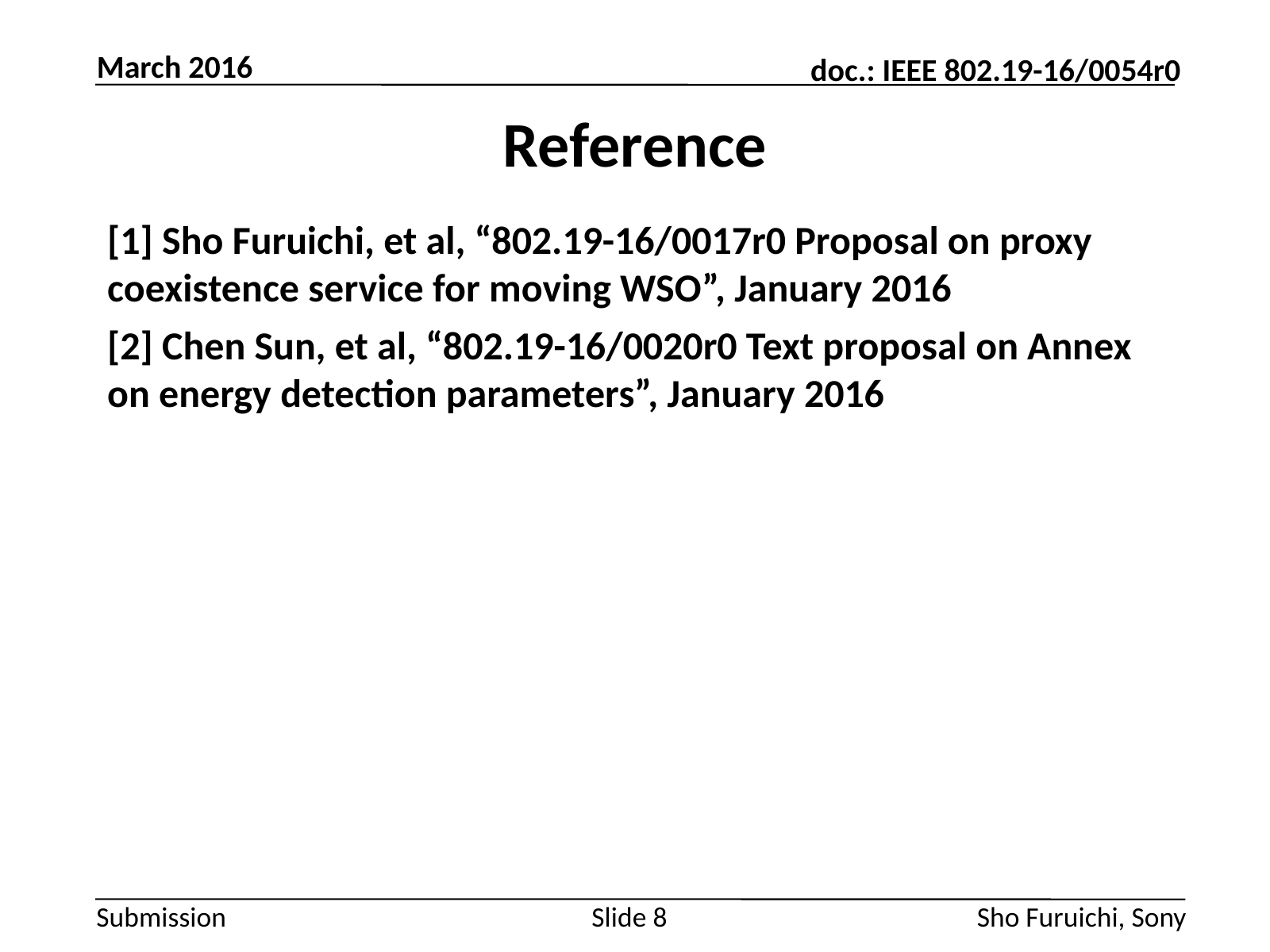

March 2016
# Reference
[1] Sho Furuichi, et al, “802.19-16/0017r0 Proposal on proxy coexistence service for moving WSO”, January 2016
[2] Chen Sun, et al, “802.19-16/0020r0 Text proposal on Annex on energy detection parameters”, January 2016
Slide 8
Sho Furuichi, Sony